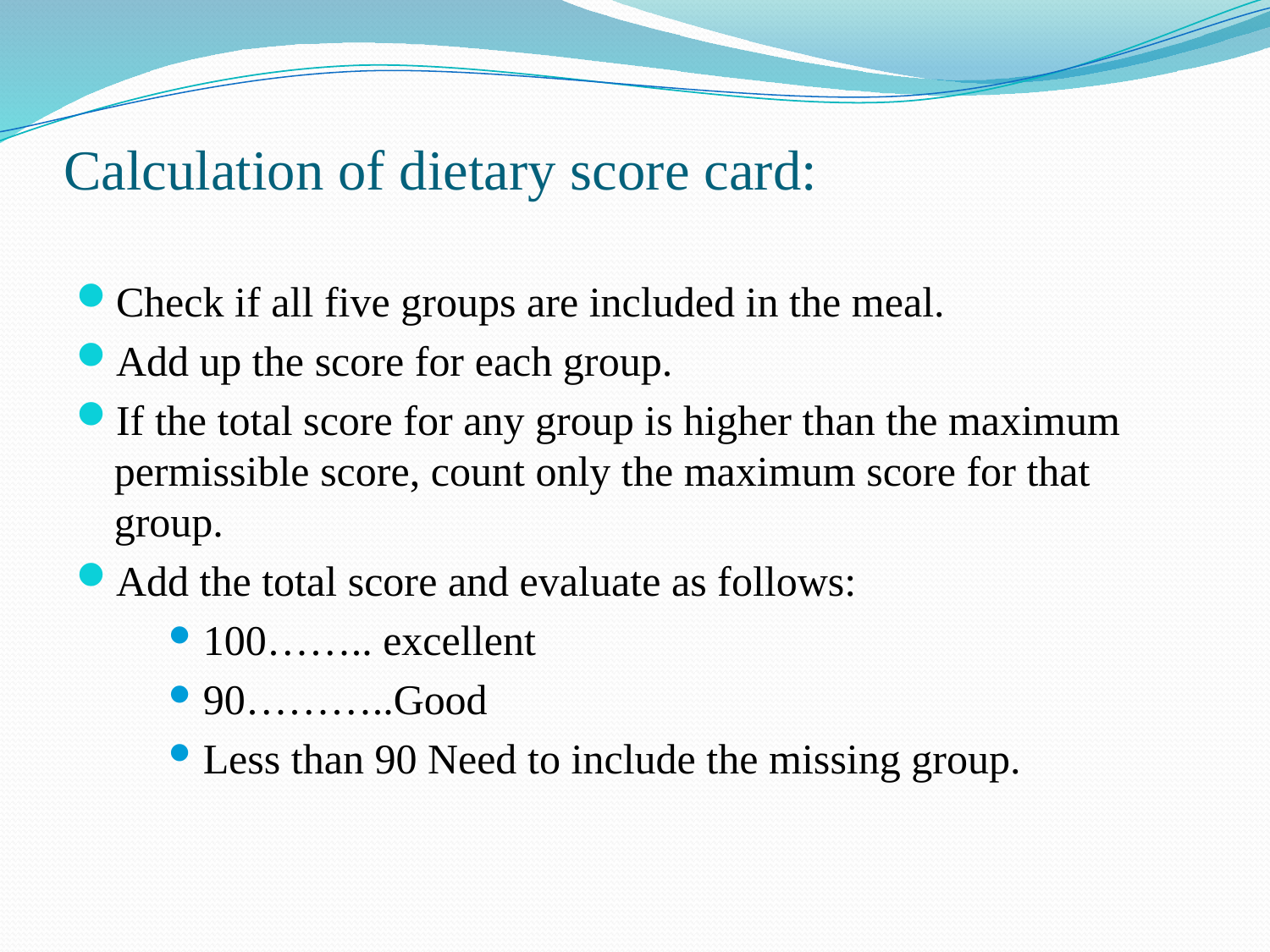

# Calculation of dietary score card:
Check if all five groups are included in the meal.
Add up the score for each group.
If the total score for any group is higher than the maximum permissible score, count only the maximum score for that group.
Add the total score and evaluate as follows:
100…….. excellent
90………..Good
Less than 90 Need to include the missing group.